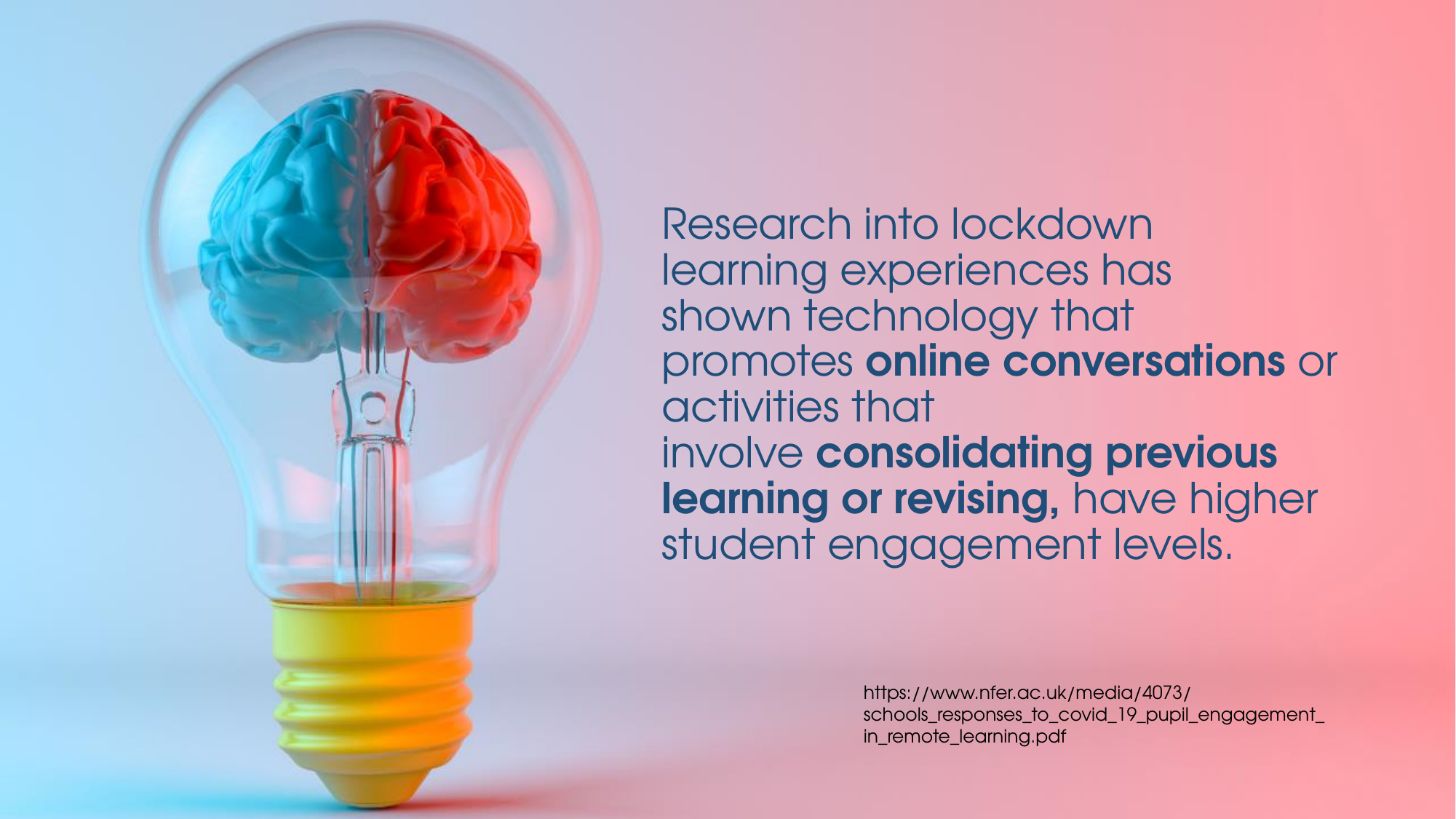

Research into lockdown learning experiences has shown technology that promotes online conversations or activities that involve consolidating previous learning or revising, have higher student engagement levels.

https://www.nfer.ac.uk/media/4073/schools_responses_to_covid_19_pupil_engagement_in_remote_learning.pdf